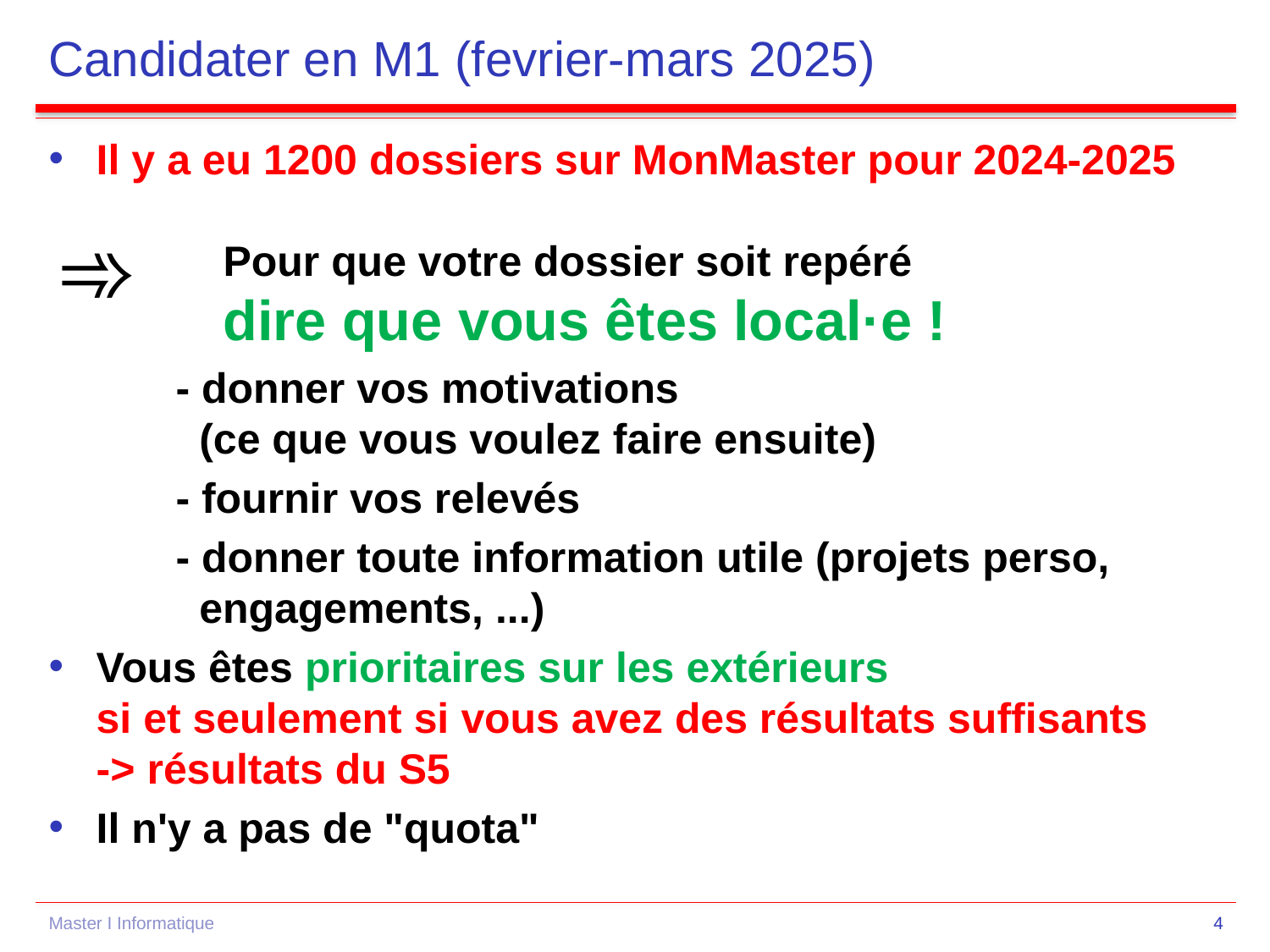

# Candidater en M1 (fevrier-mars 2025)
Il y a eu 1200 dossiers sur MonMaster pour 2024-2025
	Pour que votre dossier soit repéré
	dire que vous êtes local·e !
	- donner vos motivations
	  (ce que vous voulez faire ensuite)
	- fournir vos relevés
	- donner toute information utile (projets perso,
	  engagements, ...)
Vous êtes prioritaires sur les extérieurs
si et seulement si vous avez des résultats suffisants
-> résultats du S5
Il n'y a pas de "quota"
➾
Master I Informatique

4